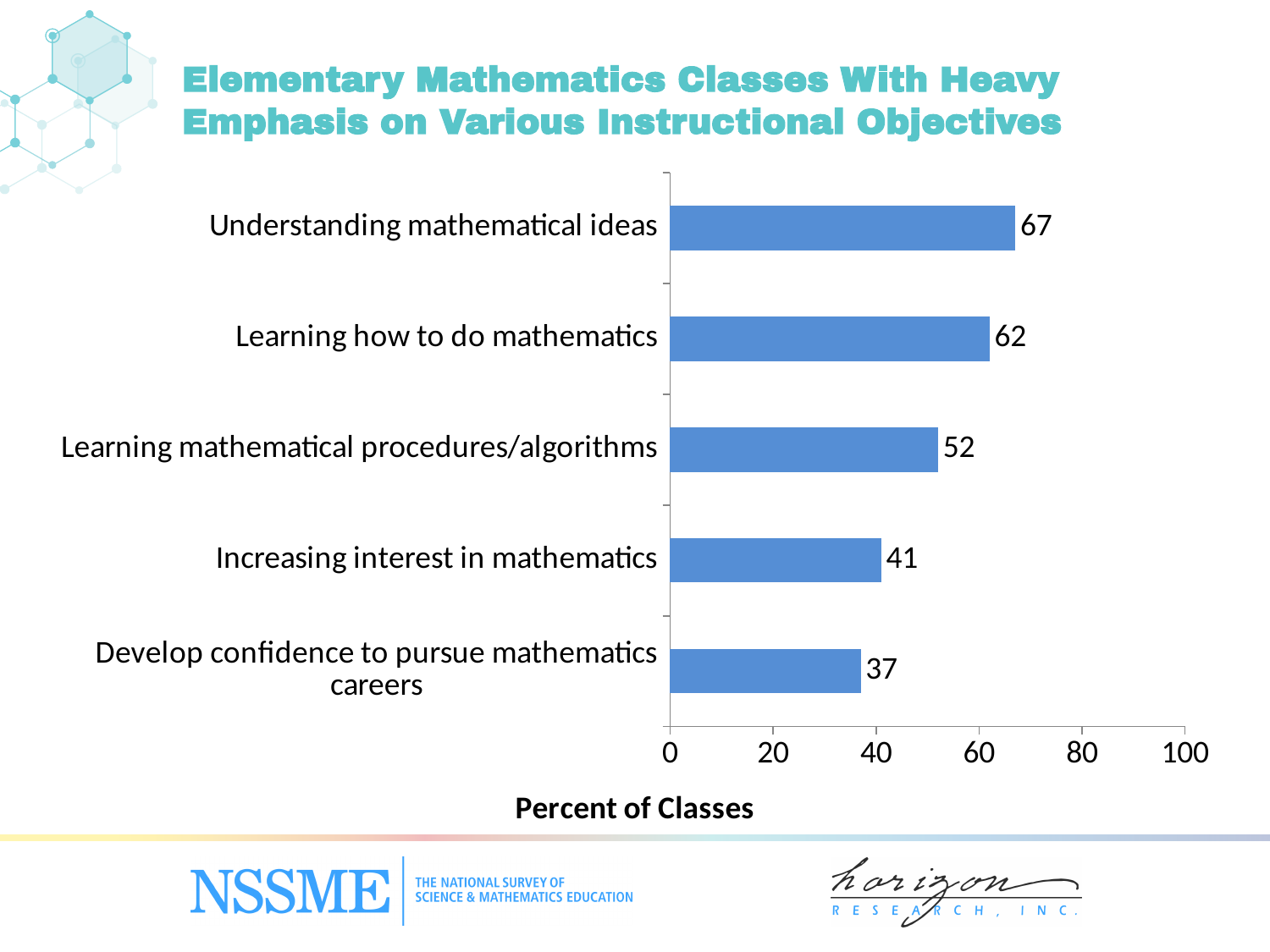

# Elementary Mathematics Classes With Heavy Emphasis on Various Instructional Objectives

### Chart

| Category | Percent of Classes |
|---|---|
| Develop confidence to pursue mathematics careers | 37.0 |
| Increasing interest in mathematics | 41.0 |
| Learning mathematical procedures/algorithms | 52.0 |
| Learning how to do mathematics | 62.0 |
| Understanding mathematical ideas | 67.0 |